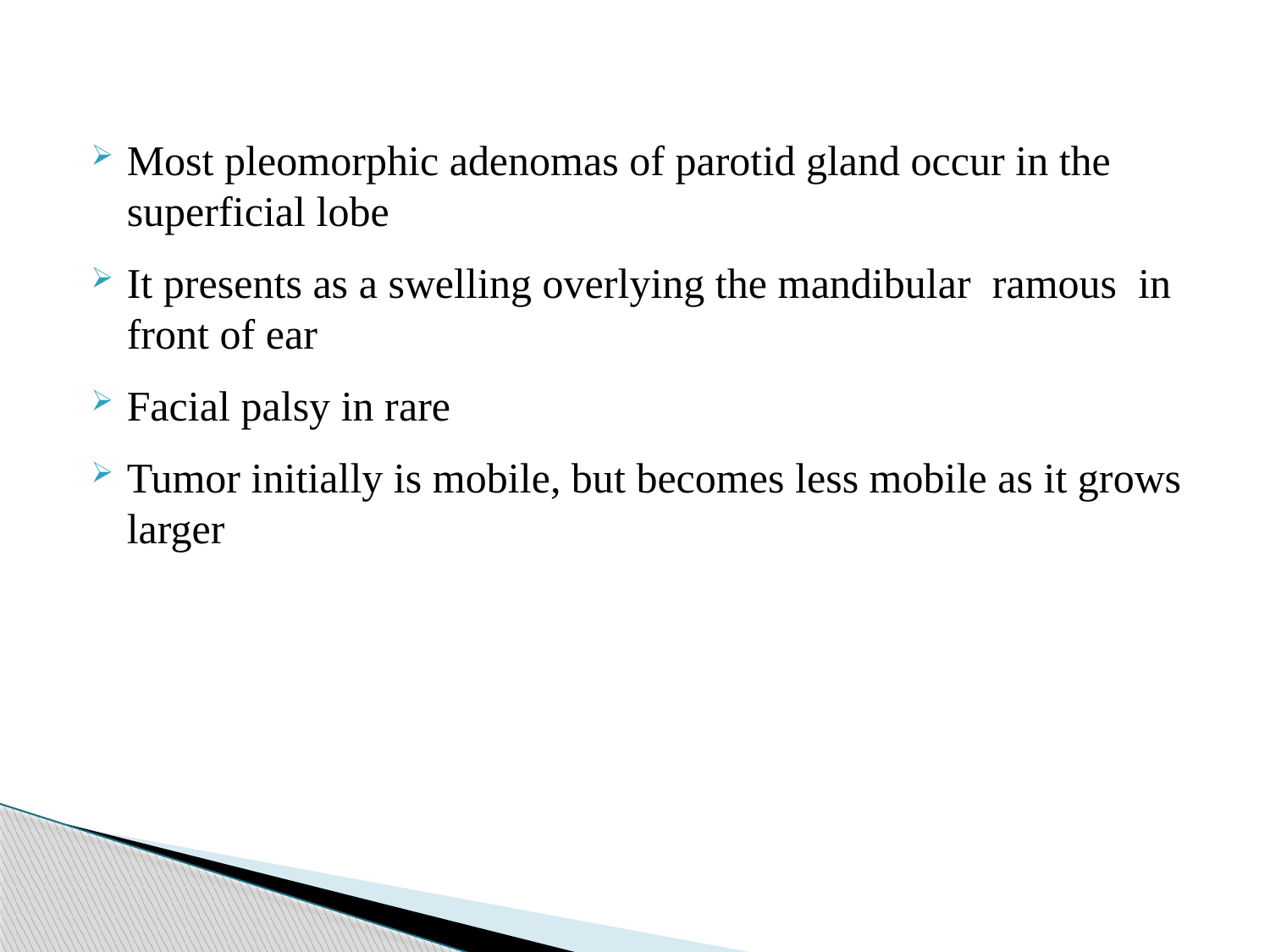

Most pleomorphic adenomas of parotid gland occur in the superficial lobe
It presents as a swelling overlying the mandibular  ramous  in front of ear
Facial palsy in rare
Tumor initially is mobile, but becomes less mobile as it grows larger